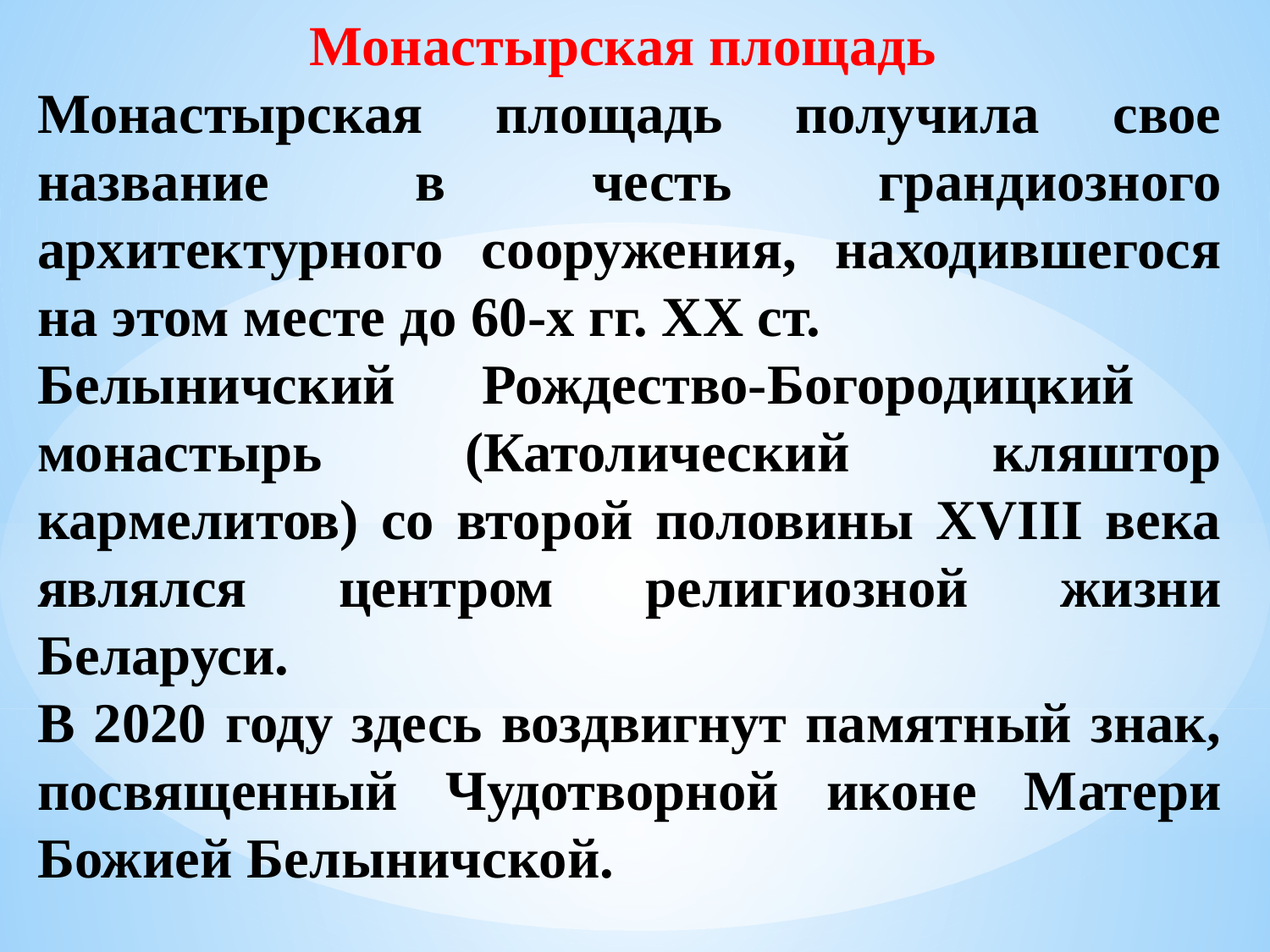

Монастырская площадь
Монастырская площадь получила свое название в честь грандиозного архитектурного сооружения, находившегося на этом месте до 60-х гг. ХХ ст.
Белыничский Рождество-Богородицкий  монастырь (Католический кляштор кармелитов) со второй половины XVIII века являлся центром религиозной жизни Беларуси.
В 2020 году здесь воздвигнут памятный знак, посвященный Чудотворной иконе Матери Божией Белыничской.